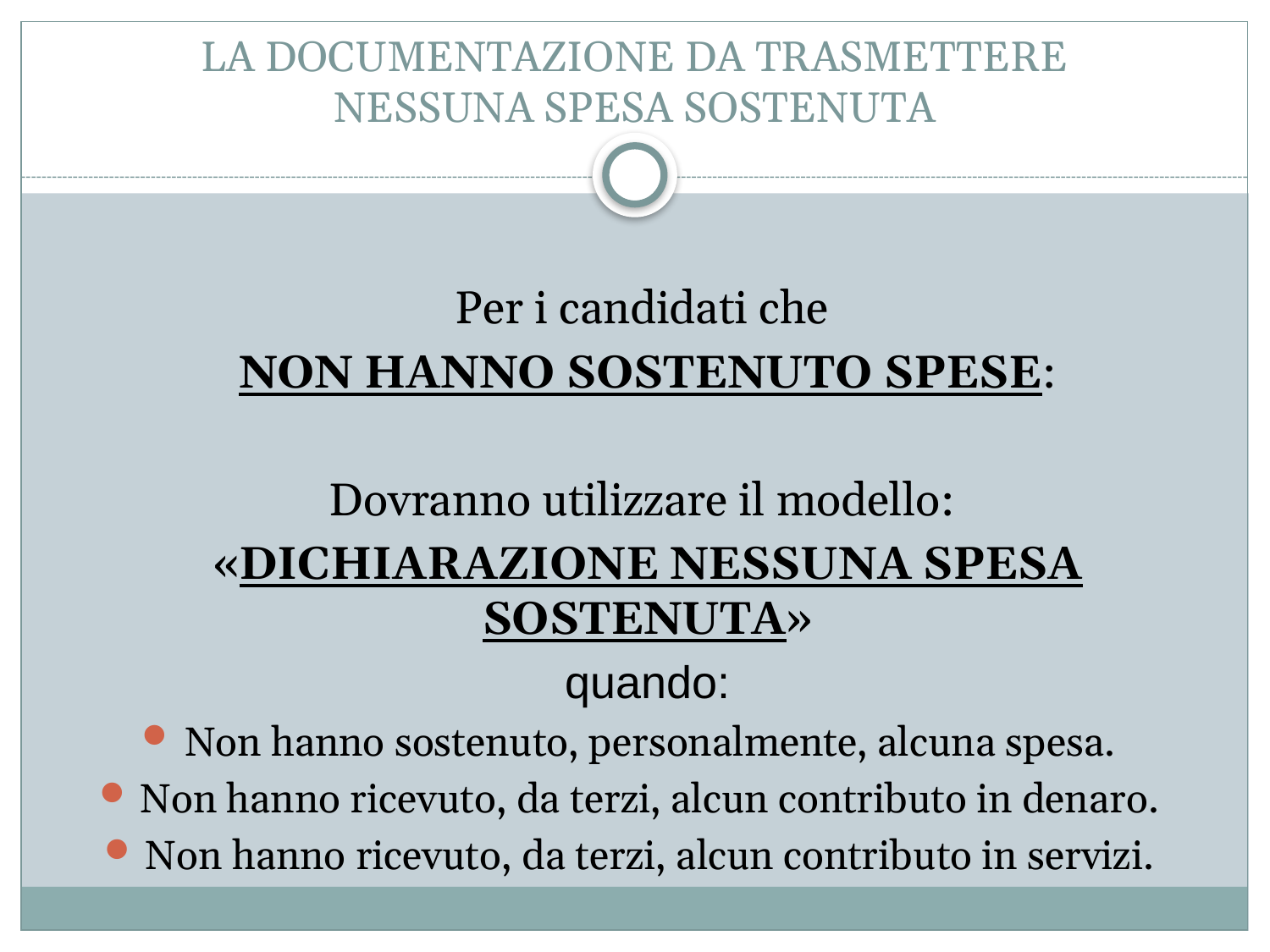

# LA DOCUMENTAZIONE DA TRASMETTERE NESSUNA SPESA SOSTENUTA

Per i candidati che
NON HANNO SOSTENUTO SPESE:

Dovranno utilizzare il modello:
«DICHIARAZIONE NESSUNA SPESA SOSTENUTA»
quando:
Non hanno sostenuto, personalmente, alcuna spesa.
Non hanno ricevuto, da terzi, alcun contributo in denaro.
Non hanno ricevuto, da terzi, alcun contributo in servizi.